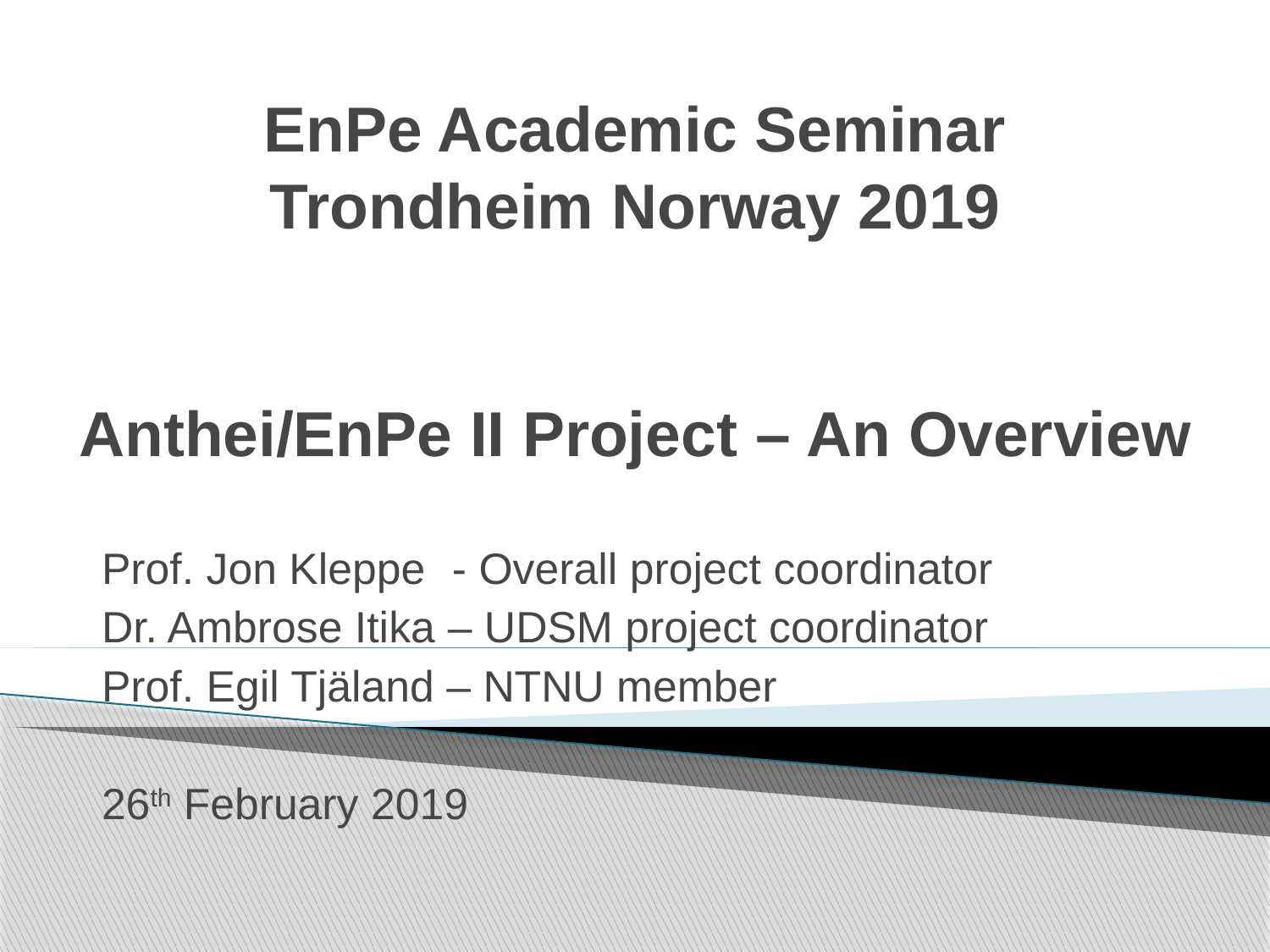

# EnPe Academic Seminar Trondheim Norway 2019 Anthei/EnPe II Project – An Overview
Prof. Jon Kleppe	- Overall project coordinator
Dr. Ambrose Itika – UDSM project coordinator
Prof. Egil Tjäland – NTNU member

26th February 2019